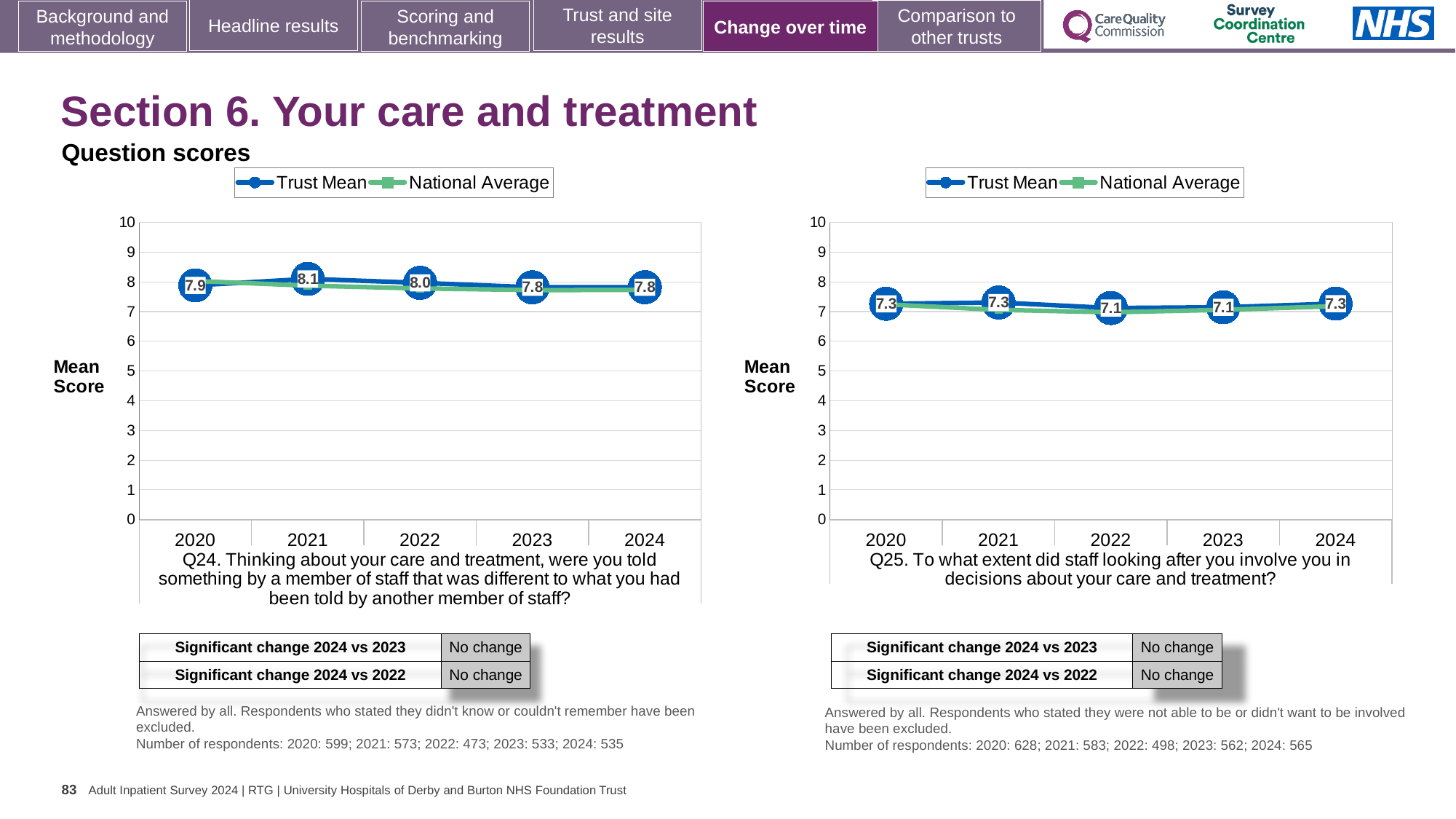

# Section 6. Your care and treatment
Question scores

### Chart

| Category | Trust Mean | National Average |
|---|---|---|
| 2020 | 7.883377955643664 | 8.03054772289512 |
| 2021 | 8.101932939597921 | 7.87437764327684 |
| 2022 | 7.968336050969389 | 7.780435640365725 |
| 2023 | 7.819307499602757 | 7.724925785579392 |
| 2024 | 7.820631782804421 | 7.730004280124795 |

### Chart

| Category | Trust Mean | National Average |
|---|---|---|
| 2020 | 7.264564474835945 | 7.244243781562832 |
| 2021 | 7.307306253009086 | 7.059332723271941 |
| 2022 | 7.120334602376633 | 6.977582583845865 |
| 2023 | 7.147131979522879 | 7.059378822198569 |
| 2024 | 7.269936878951562 | 7.18315778211899 |
| Significant change 2024 vs 2023 | No change |
| --- | --- |
| Significant change 2024 vs 2022 | No change |
| Significant change 2024 vs 2023 | No change |
| --- | --- |
| Significant change 2024 vs 2022 | No change |
Answered by all. Respondents who stated they didn't know or couldn't remember have been excluded.
Number of respondents: 2020: 599; 2021: 573; 2022: 473; 2023: 533; 2024: 535
Answered by all. Respondents who stated they were not able to be or didn't want to be involved have been excluded.
Number of respondents: 2020: 628; 2021: 583; 2022: 498; 2023: 562; 2024: 565

83